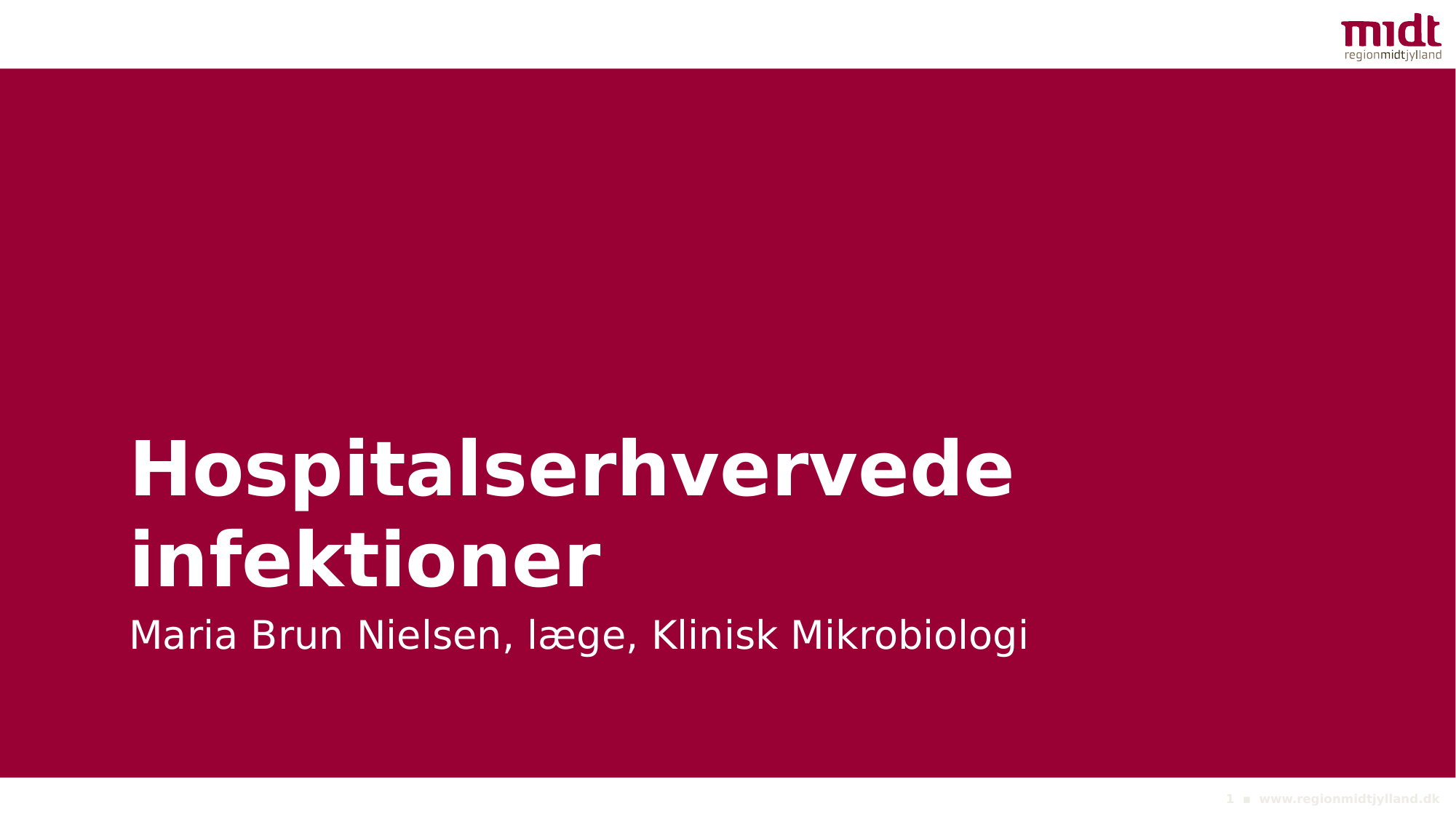

# Hospitalserhvervede infektioner
Maria Brun Nielsen, læge, Klinisk Mikrobiologi